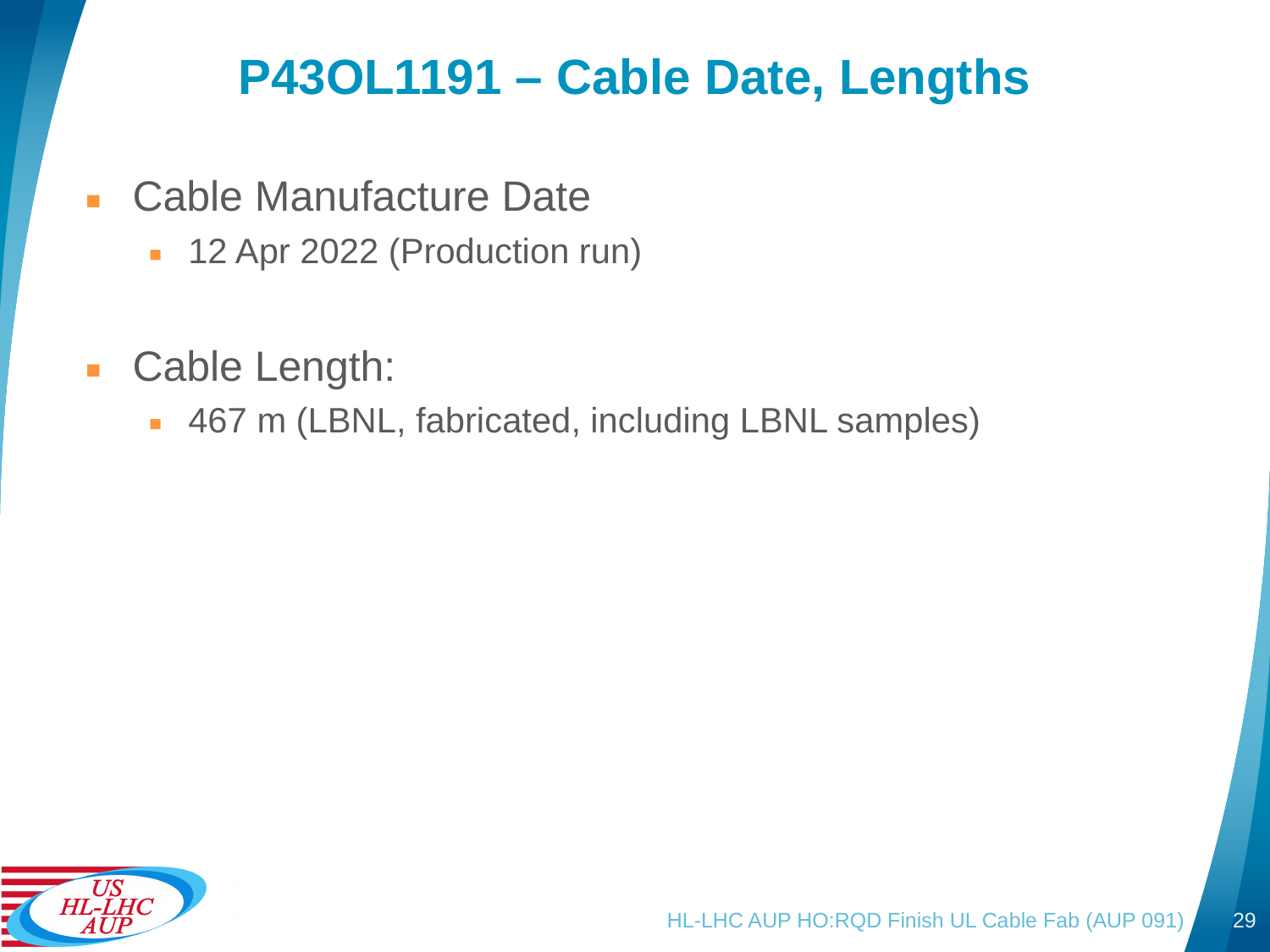

# P43OL1191 – Cable Date, Lengths
Cable Manufacture Date
12 Apr 2022 (Production run)

Cable Length:
467 m (LBNL, fabricated, including LBNL samples)
HL-LHC AUP HO:RQD Finish UL Cable Fab (AUP 091)
29